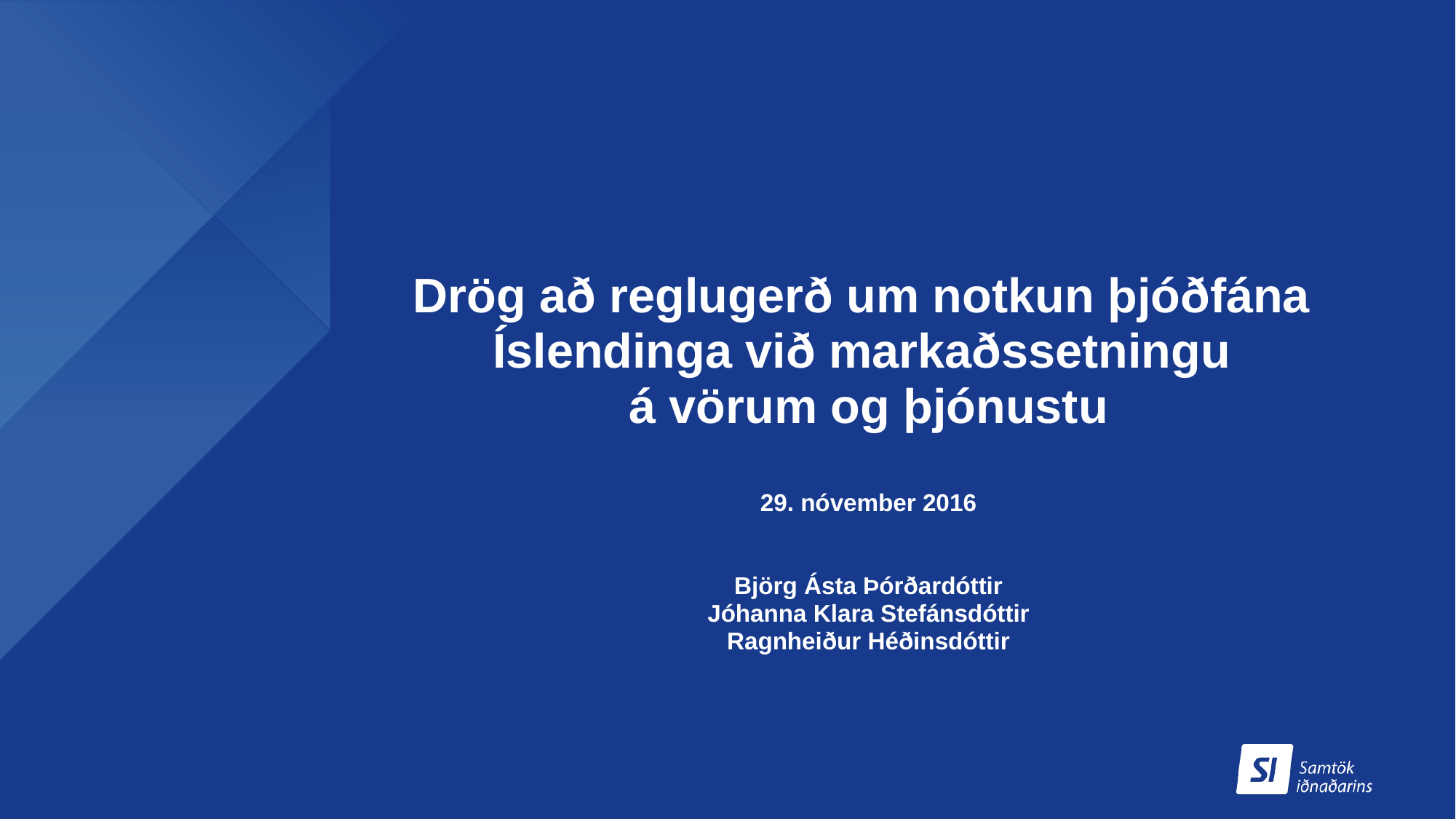

# Drög að reglugerð um notkun þjóðfána Íslendinga við markaðssetningu á vörum og þjónustu 29. nóvember 2016 Björg Ásta Þórðardóttir Jóhanna Klara Stefánsdóttir Ragnheiður Héðinsdóttir